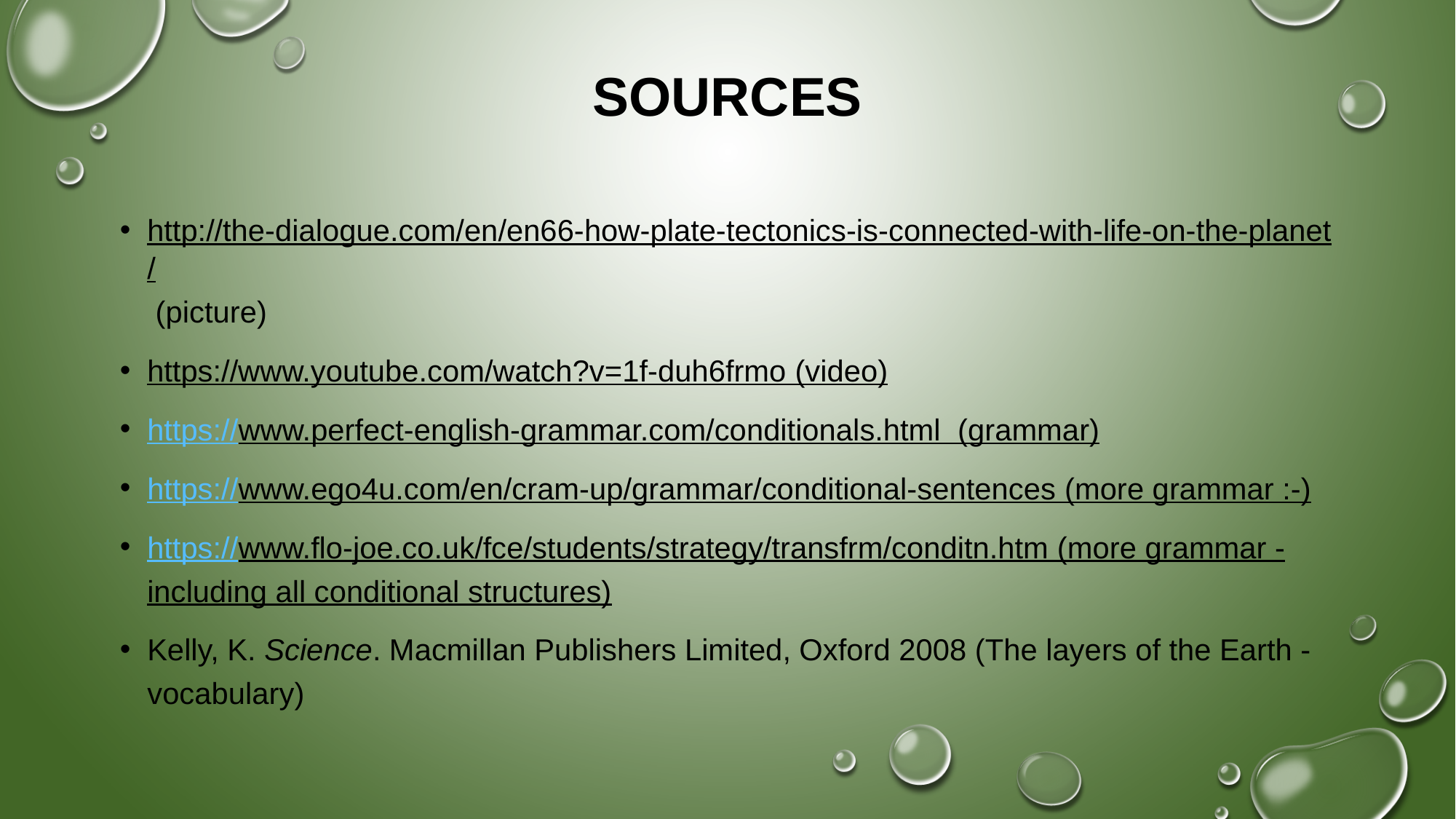

# sources

http://the-dialogue.com/en/en66-how-plate-tectonics-is-connected-with-life-on-the-planet/ (picture)
https://www.youtube.com/watch?v=1f-duh6frmo (video)
https://www.perfect-english-grammar.com/conditionals.html  (grammar)
https://www.ego4u.com/en/cram-up/grammar/conditional-sentences (more grammar :-)
https://www.flo-joe.co.uk/fce/students/strategy/transfrm/conditn.htm (more grammar - including all conditional structures)
Kelly, K. Science. Macmillan Publishers Limited, Oxford 2008 (The layers of the Earth - vocabulary)